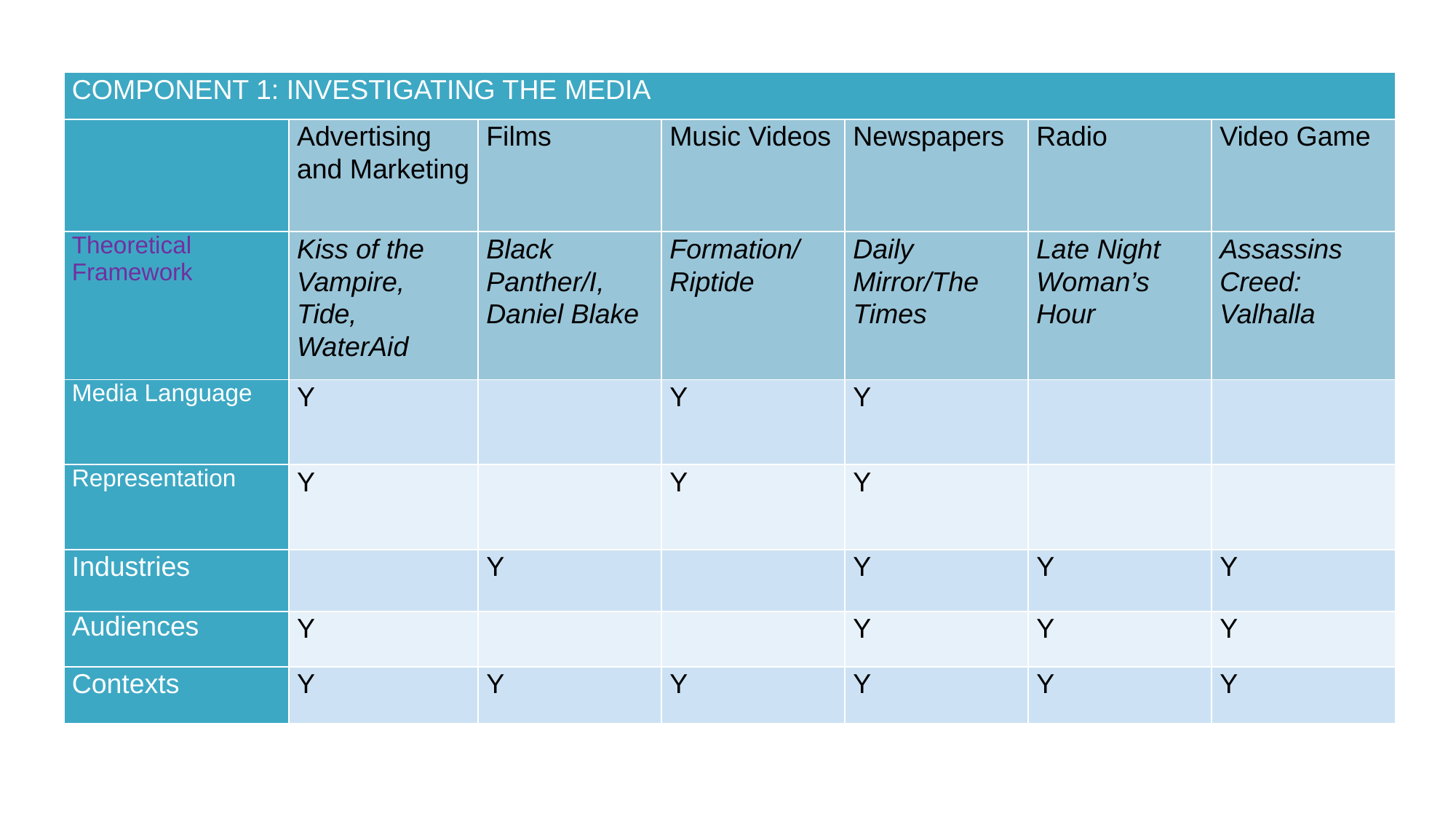

| COMPONENT 1: INVESTIGATING THE MEDIA |  |  |  |  |  |  |
| --- | --- | --- | --- | --- | --- | --- |
|  | Advertising and Marketing | Films | Music Videos | Newspapers | Radio | Video Game |
| Theoretical Framework | Kiss of the Vampire, Tide, WaterAid | Black Panther/I, Daniel Blake | Formation/ Riptide | Daily Mirror/The Times | Late Night Woman’s Hour | Assassins Creed: Valhalla |
| Media Language | Y |  | Y | Y |  |  |
| Representation | Y |  | Y | Y |  |  |
| Industries |  | Y |  | Y | Y | Y |
| Audiences | Y |  |  | Y | Y | Y |
| Contexts | Y | Y | Y | Y | Y | Y |